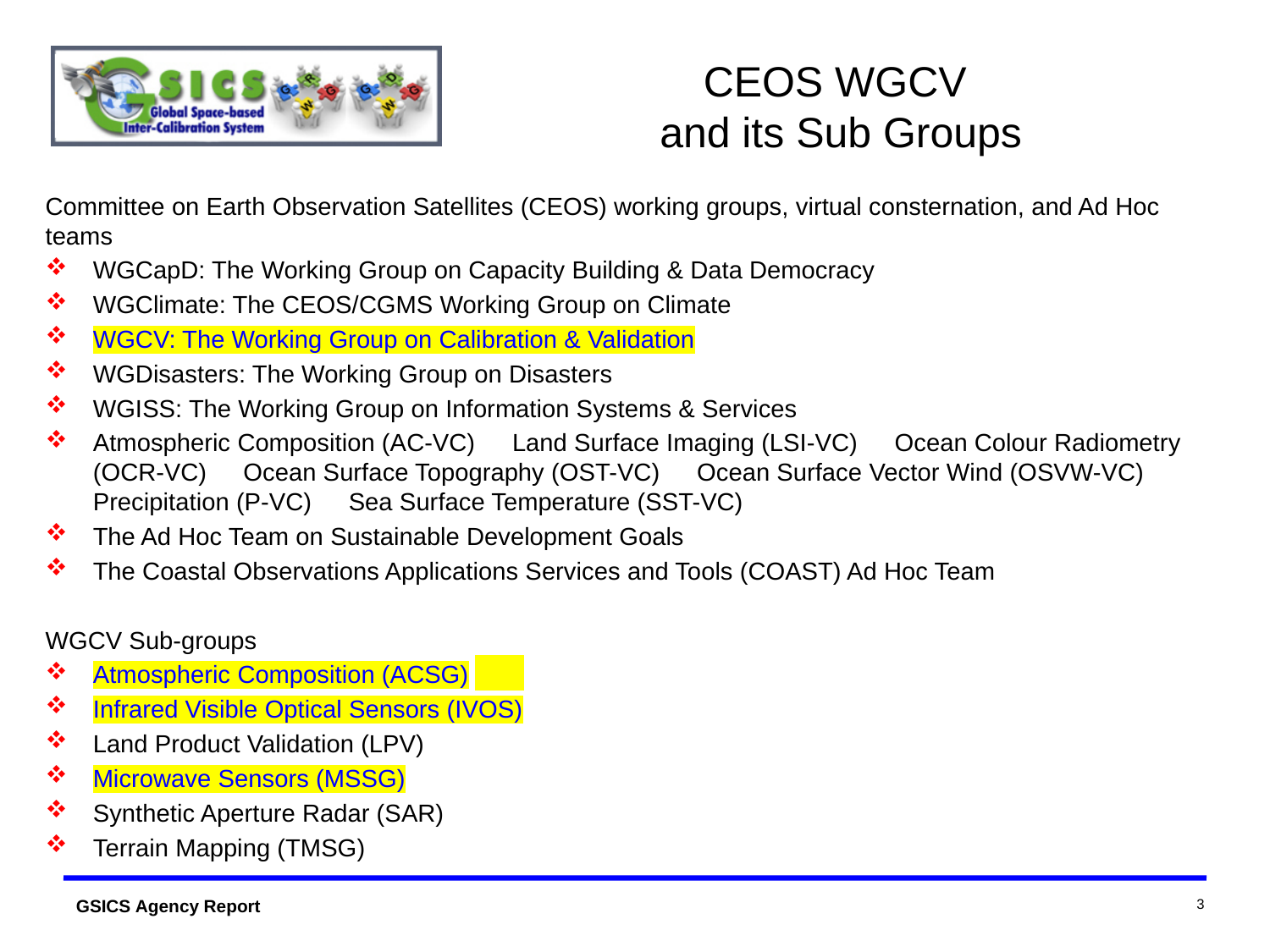

# CEOS WGCV and its Sub Groups
Committee on Earth Observation Satellites (CEOS) working groups, virtual consternation, and Ad Hoc teams
WGCapD: The Working Group on Capacity Building & Data Democracy
WGClimate: The CEOS/CGMS Working Group on Climate
WGCV: The Working Group on Calibration & Validation
WGDisasters: The Working Group on Disasters
WGISS: The Working Group on Information Systems & Services
Atmospheric Composition (AC-VC)　Land Surface Imaging (LSI-VC)　Ocean Colour Radiometry (OCR-VC)　Ocean Surface Topography (OST-VC)　Ocean Surface Vector Wind (OSVW-VC)　Precipitation (P-VC)　Sea Surface Temperature (SST-VC)
The Ad Hoc Team on Sustainable Development Goals
The Coastal Observations Applications Services and Tools (COAST) Ad Hoc Team

WGCV Sub-groups
Atmospheric Composition (ACSG)
Infrared Visible Optical Sensors (IVOS)
Land Product Validation (LPV)
Microwave Sensors (MSSG)
Synthetic Aperture Radar (SAR)
Terrain Mapping (TMSG)
3